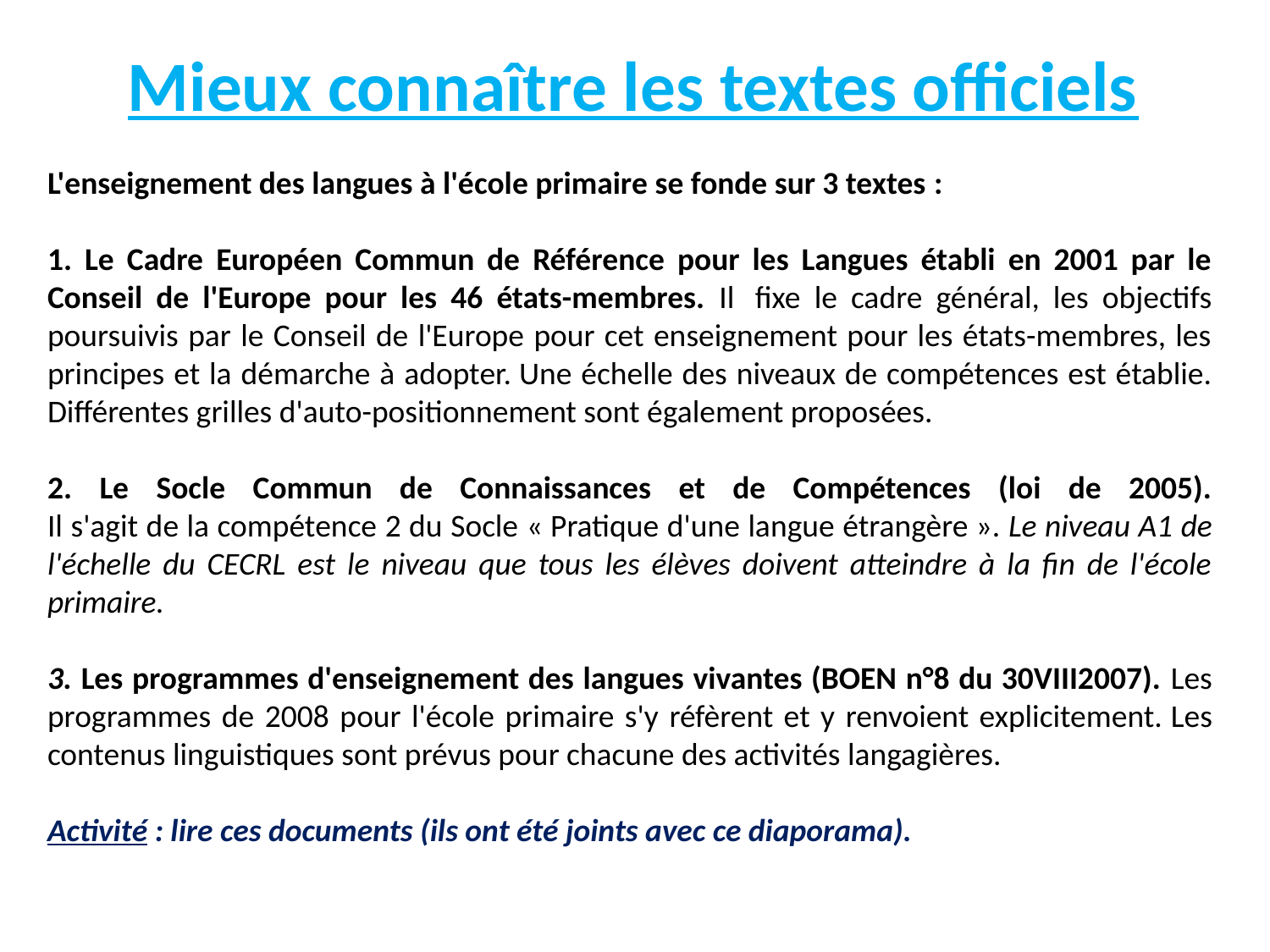

# Mieux connaître les textes officiels
L'enseignement des langues à l'école primaire se fonde sur 3 textes :

1. Le Cadre Européen Commun de Référence pour les Langues établi en 2001 par le Conseil de l'Europe pour les 46 états-membres. Il  fixe le cadre général, les objectifs poursuivis par le Conseil de l'Europe pour cet enseignement pour les états-membres, les principes et la démarche à adopter. Une échelle des niveaux de compétences est établie. Différentes grilles d'auto-positionnement sont également proposées.

2. Le Socle Commun de Connaissances et de Compétences (loi de 2005).
Il s'agit de la compétence 2 du Socle « Pratique d'une langue étrangère ». Le niveau A1 de l'échelle du CECRL est le niveau que tous les élèves doivent atteindre à la fin de l'école primaire.

3. Les programmes d'enseignement des langues vivantes (BOEN n°8 du 30VIII2007). Les programmes de 2008 pour l'école primaire s'y réfèrent et y renvoient explicitement. Les contenus linguistiques sont prévus pour chacune des activités langagières.

Activité : lire ces documents (ils ont été joints avec ce diaporama).